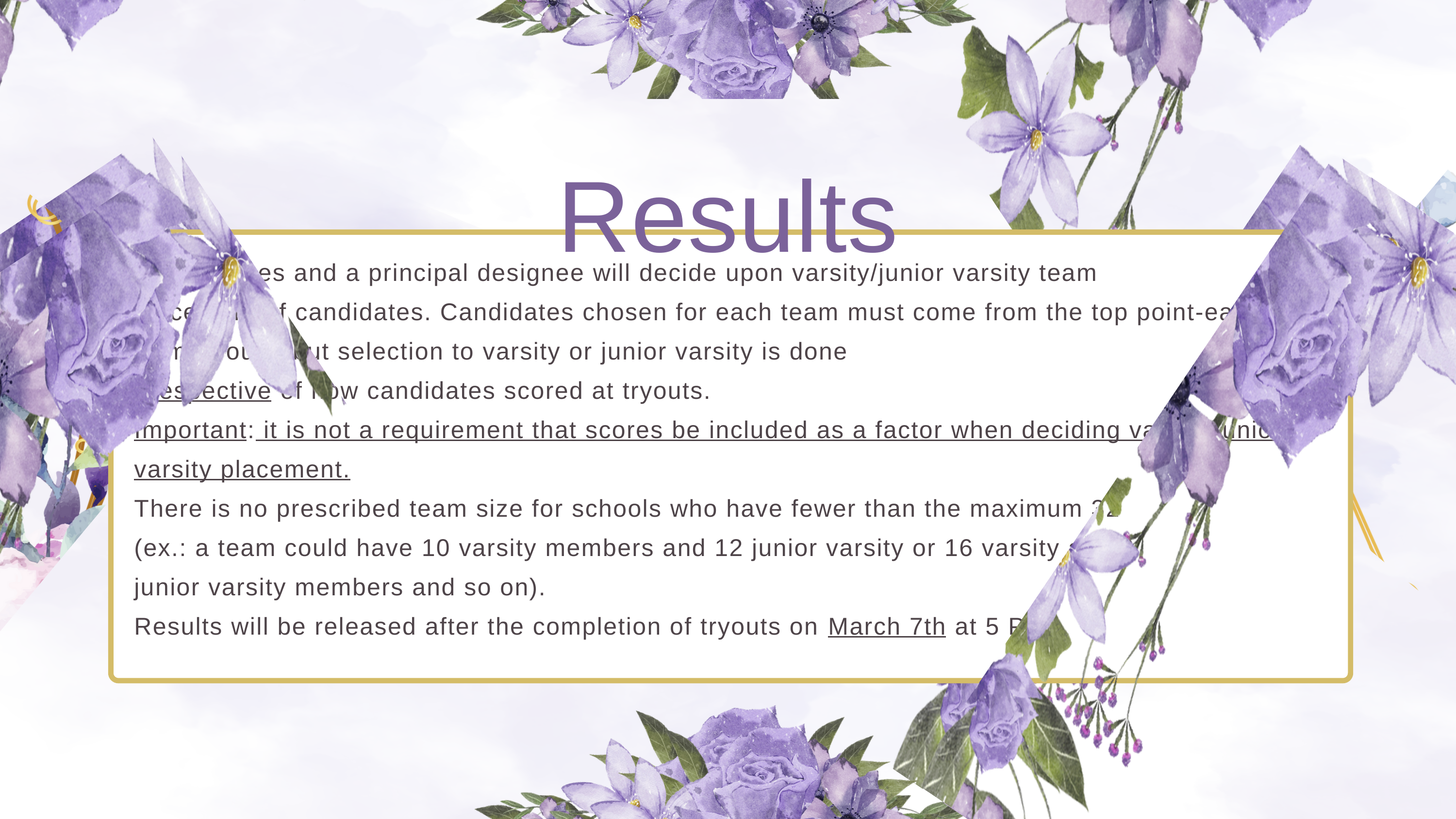

Results

The coaches and a principal designee will decide upon varsity/junior varsity team
placement of candidates. Candidates chosen for each team must come from the top point-earners from tryouts, but selection to varsity or junior varsity is done
irrespective of how candidates scored at tryouts.
Important: it is not a requirement that scores be included as a factor when deciding varsity/junior varsity placement.
There is no prescribed team size for schools who have fewer than the maximum 32
(ex.: a team could have 10 varsity members and 12 junior varsity or 16 varsity and 8
junior varsity members and so on).
Results will be released after the completion of tryouts on March 7th at 5 PM